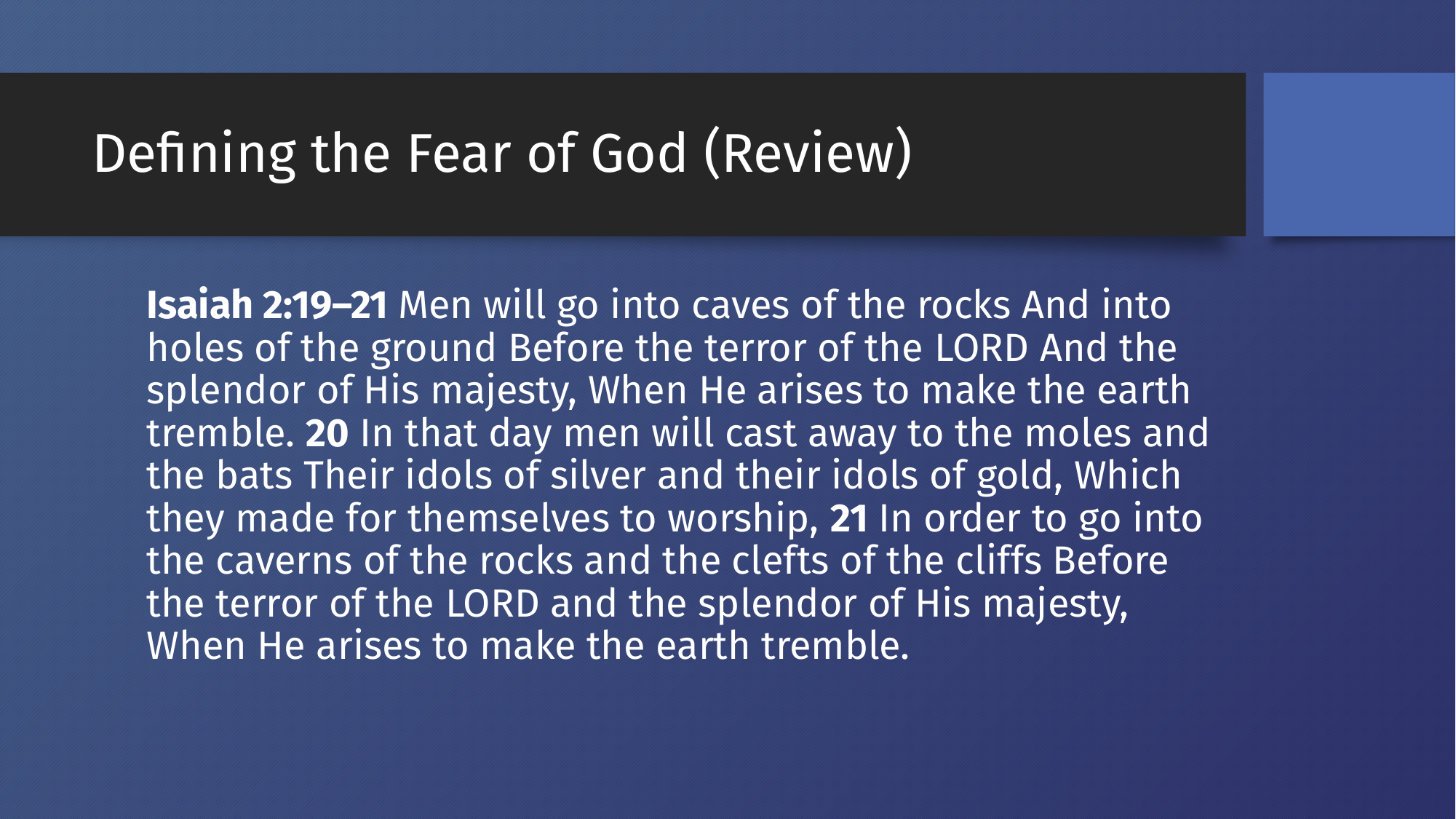

# Defining the Fear of God (Review)
Isaiah 2:19–21 Men will go into caves of the rocks And into holes of the ground Before the terror of the Lord And the splendor of His majesty, When He arises to make the earth tremble. 20 In that day men will cast away to the moles and the bats Their idols of silver and their idols of gold, Which they made for themselves to worship, 21 In order to go into the caverns of the rocks and the clefts of the cliffs Before the terror of the Lord and the splendor of His majesty, When He arises to make the earth tremble.